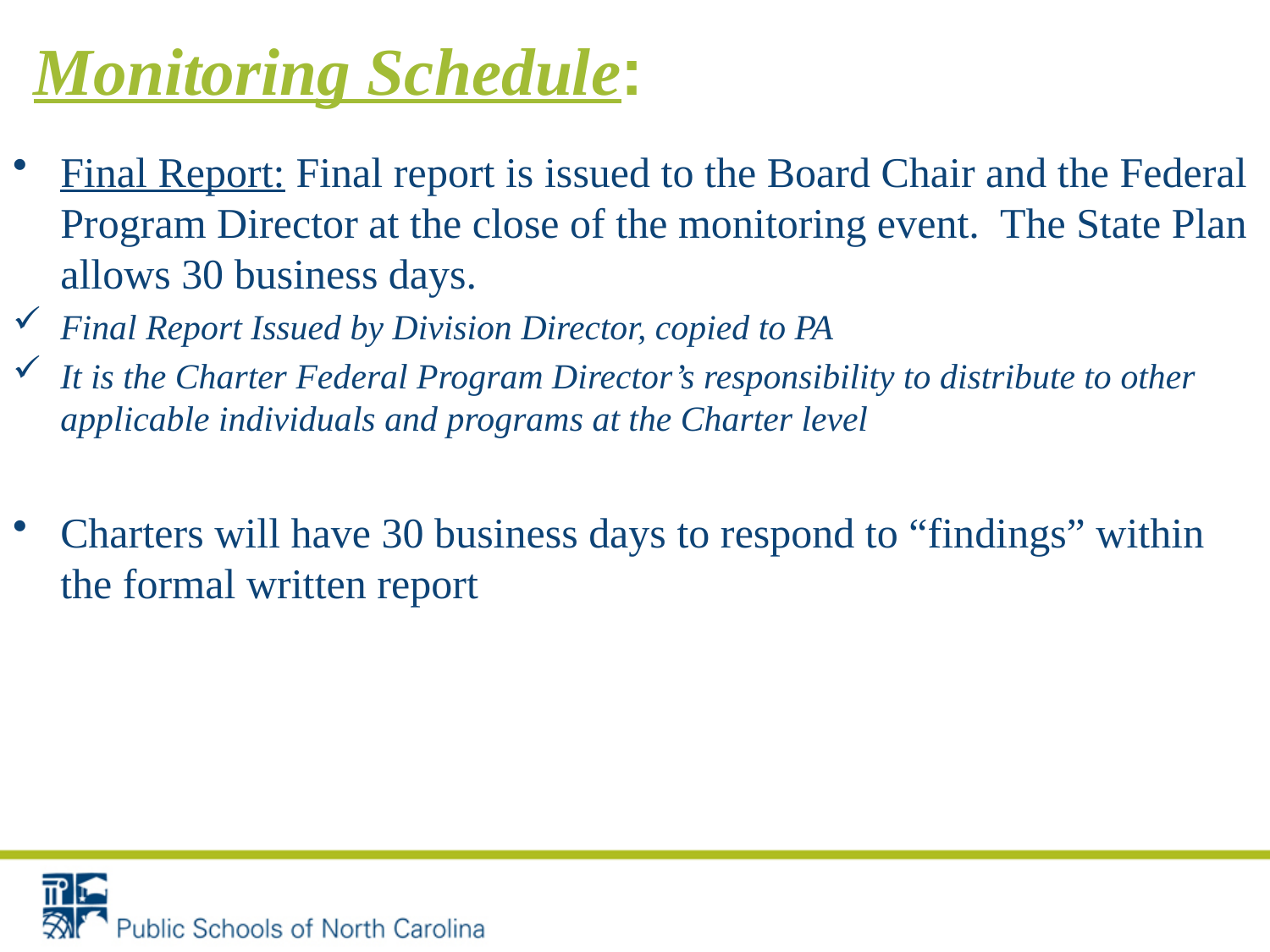

# Monitoring Schedule:
Final Report: Final report is issued to the Board Chair and the Federal Program Director at the close of the monitoring event.  The State Plan allows 30 business days.
Final Report Issued by Division Director, copied to PA
It is the Charter Federal Program Director’s responsibility to distribute to other applicable individuals and programs at the Charter level

Charters will have 30 business days to respond to “findings” within the formal written report